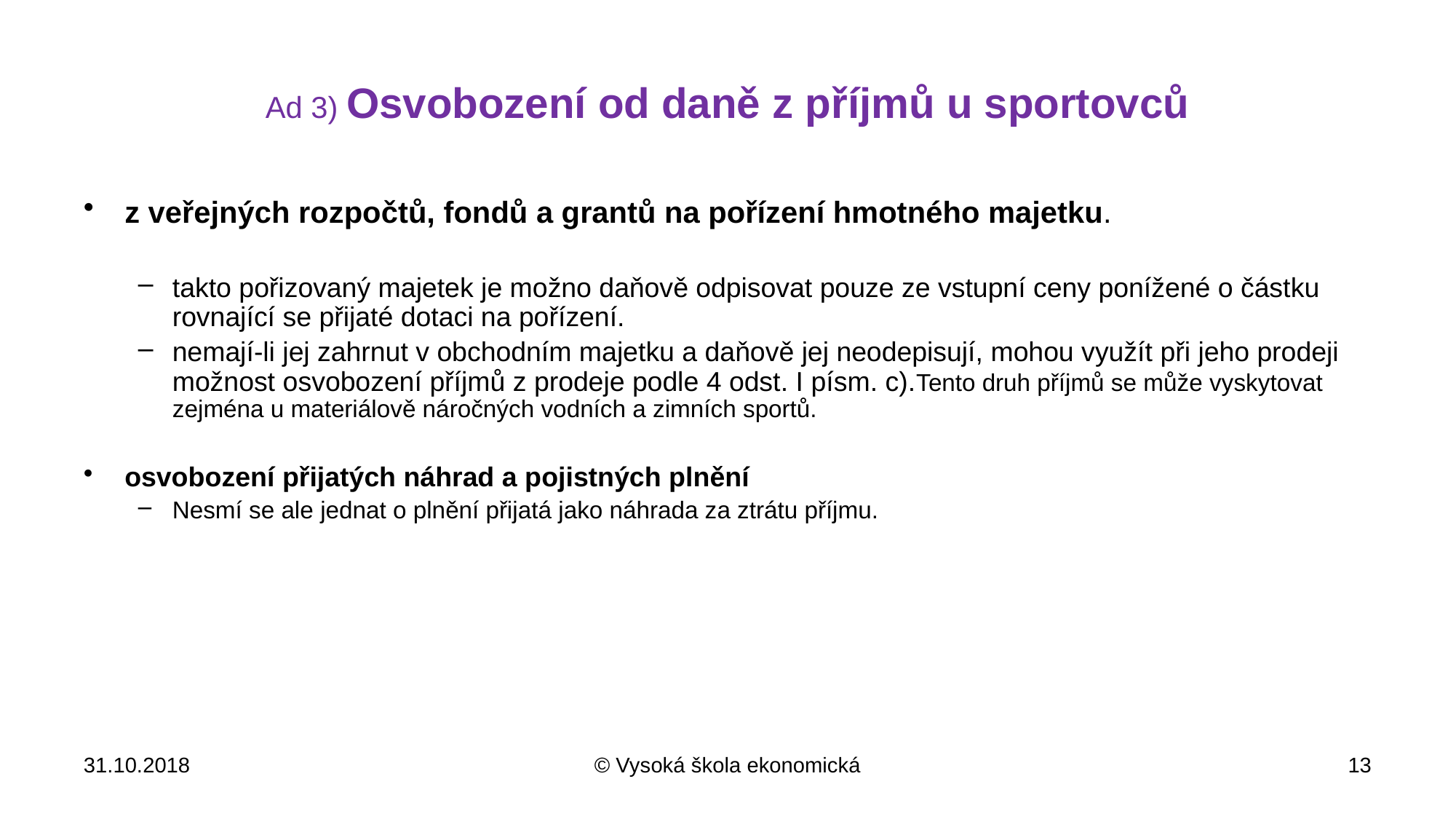

# Ad 3) Osvobození od daně z příjmů u sportovců
z veřejných rozpočtů, fondů a grantů na pořízení hmotného majetku.

takto pořizovaný majetek je možno daňově odpisovat pouze ze vstupní ceny ponížené o částku rovnající se přijaté dotaci na pořízení.
nemají-li jej zahrnut v obchodním majetku a daňově jej neodepisují, mohou využít při jeho prodeji možnost osvobození příjmů z prodeje podle 4 odst. I písm. c).Tento druh příjmů se může vyskytovat zejména u materiálově náročných vodních a zimních sportů.

osvobození přijatých náhrad a pojistných plnění
Nesmí se ale jednat o plnění přijatá jako náhrada za ztrátu příjmu.
31.10.2018
© Vysoká škola ekonomická
13